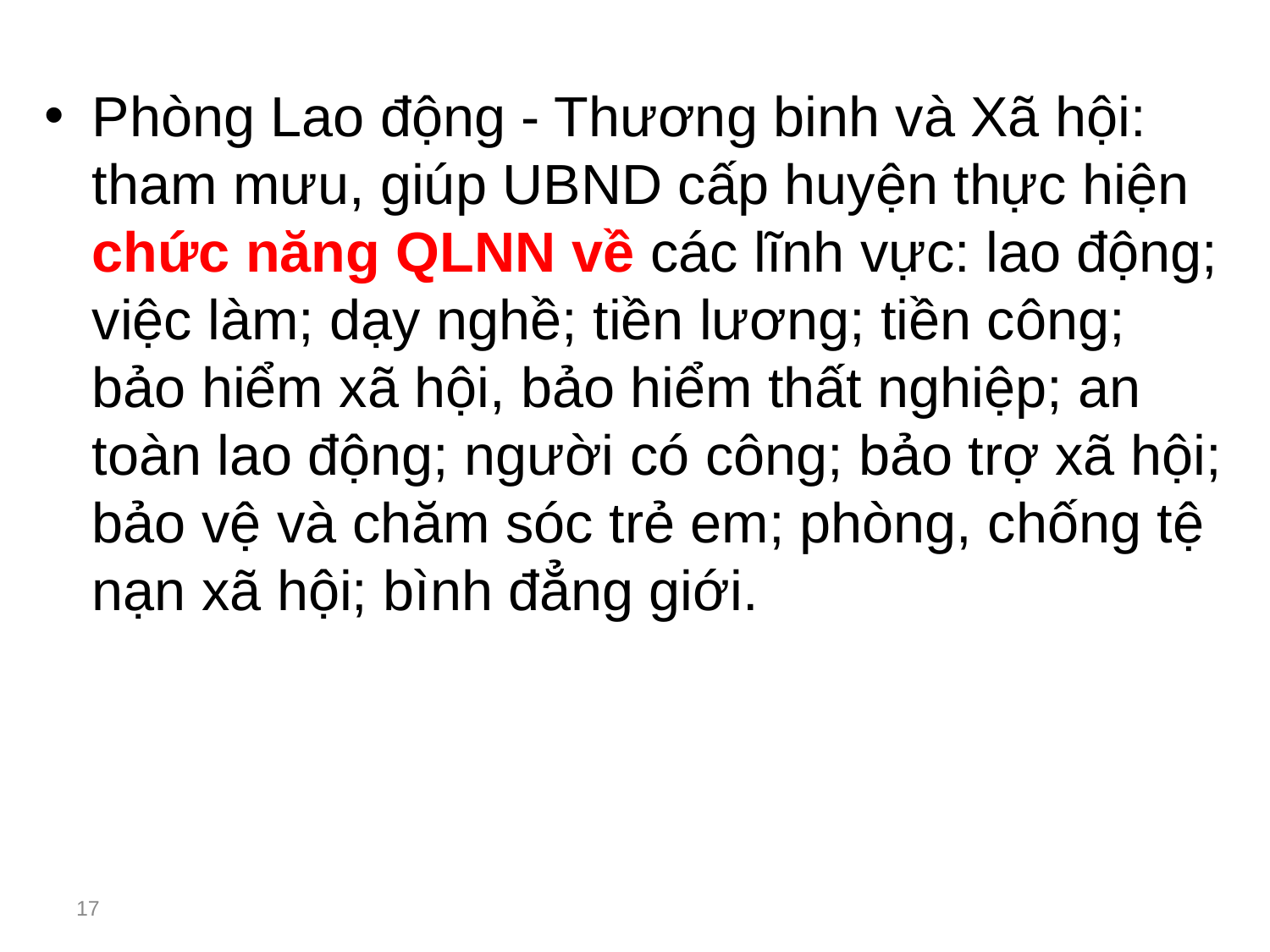

Phòng Lao động - Thương binh và Xã hội: tham mưu, giúp UBND cấp huyện thực hiện chức năng QLNN về các lĩnh vực: lao động; việc làm; dạy nghề; tiền lương; tiền công; bảo hiểm xã hội, bảo hiểm thất nghiệp; an toàn lao động; người có công; bảo trợ xã hội; bảo vệ và chăm sóc trẻ em; phòng, chống tệ nạn xã hội; bình đẳng giới.

17